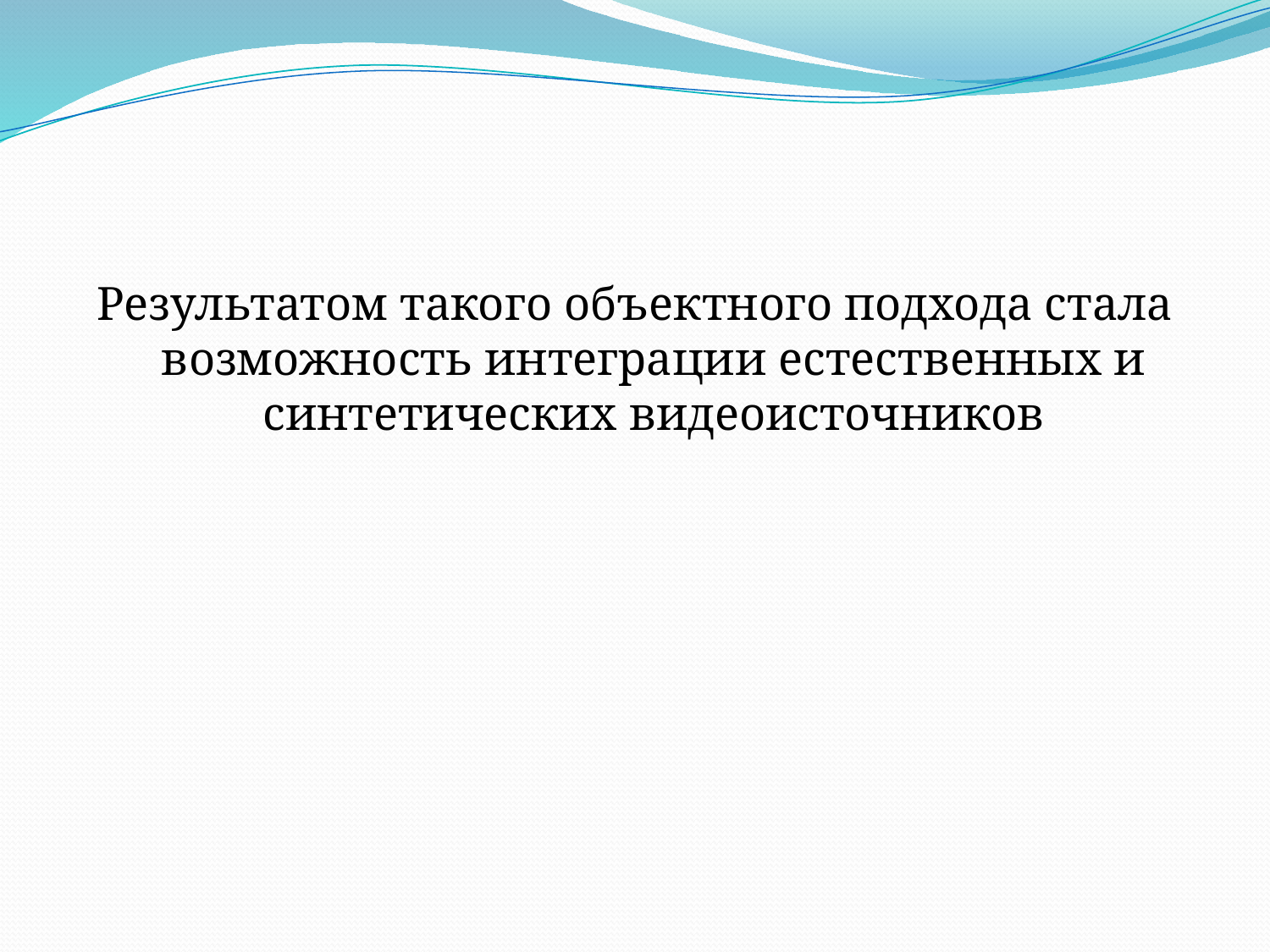

Результатом такого объектного подхода стала возможность интеграции естественных и синтетических видеоисточников